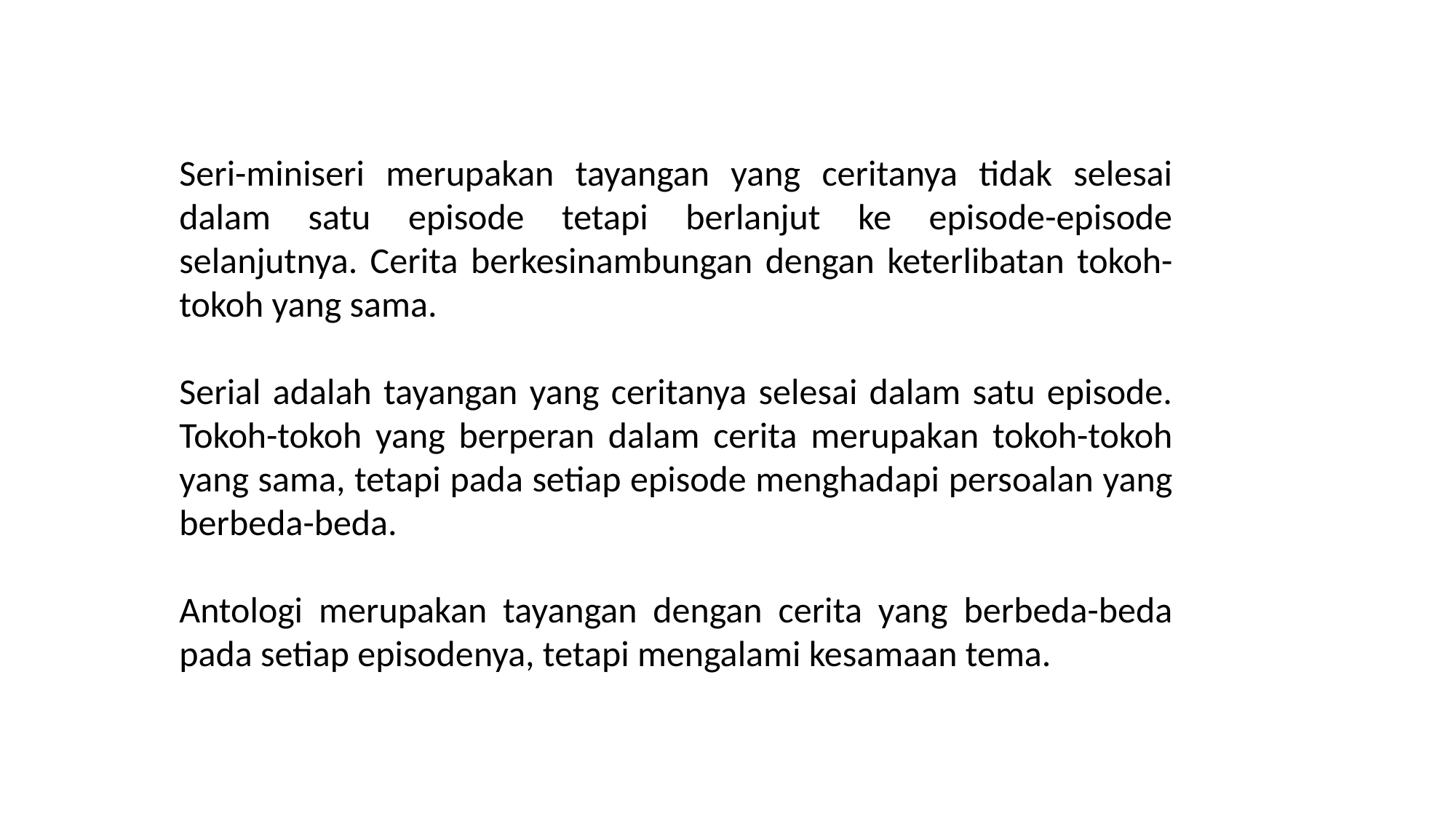

Seri-miniseri merupakan tayangan yang ceritanya tidak selesai dalam satu episode tetapi berlanjut ke episode-episode selanjutnya. Cerita berkesinambungan dengan keterlibatan tokoh-tokoh yang sama.

Serial adalah tayangan yang ceritanya selesai dalam satu episode. Tokoh-tokoh yang berperan dalam cerita merupakan tokoh-tokoh yang sama, tetapi pada setiap episode menghadapi persoalan yang berbeda-beda.

Antologi merupakan tayangan dengan cerita yang berbeda-beda pada setiap episodenya, tetapi mengalami kesamaan tema.